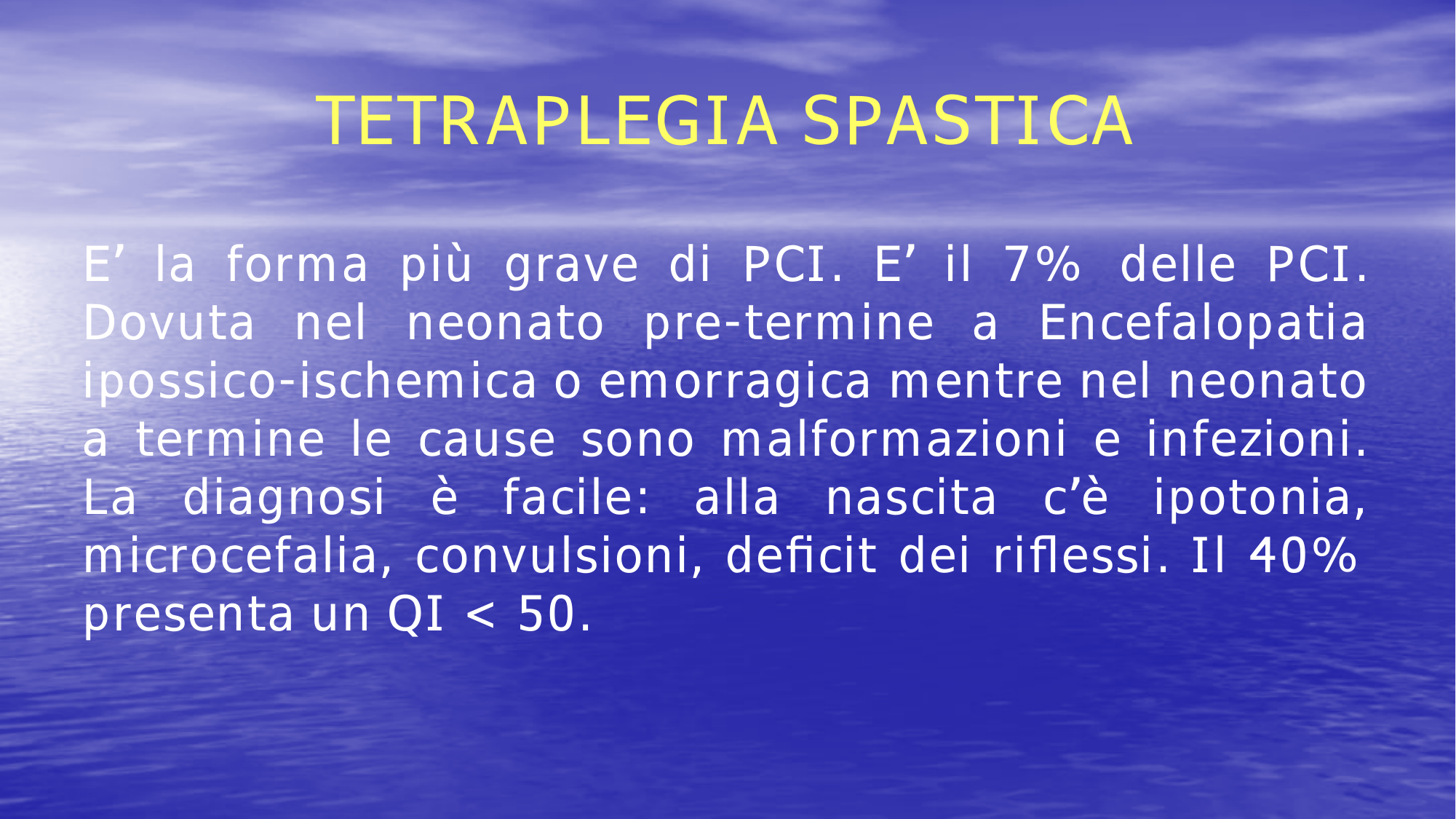

# TETRAPLEGIA SPASTICA
E’ la forma più grave di PCI. E’ il 7% delle PCI. Dovuta nel neonato pre-termine a Encefalopatia ipossico-ischemica o emorragica mentre nel neonato a termine le cause sono malformazioni e infezioni. La diagnosi è facile: alla nascita c’è ipotonia, microcefalia, convulsioni, deficit dei riflessi. Il 40% presenta un QI < 50.